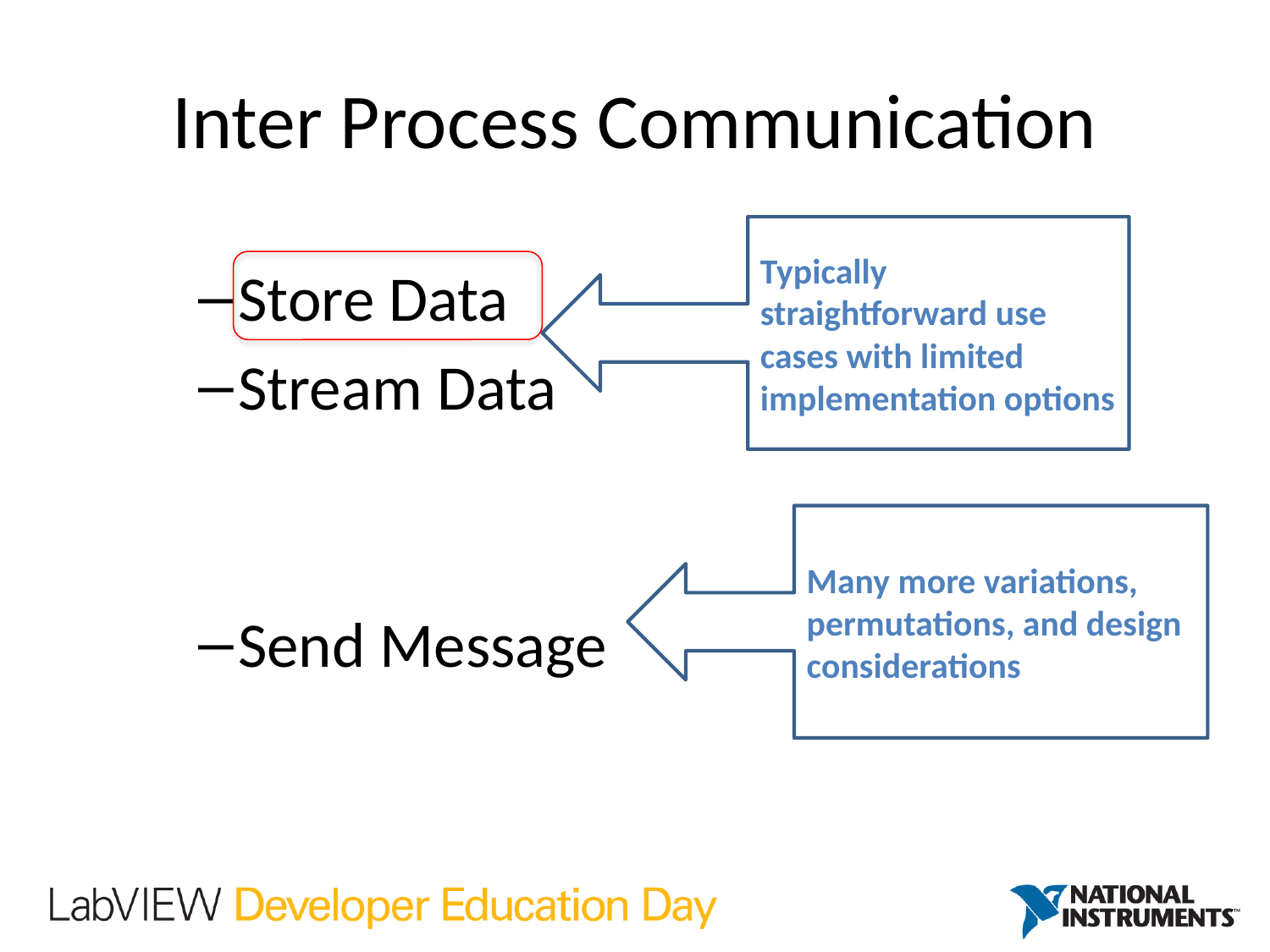

# Inter Process Communication
Typically straightforward use cases with limited implementation options
Store Data
Stream Data

Send Message

Many more variations, permutations, and design considerations